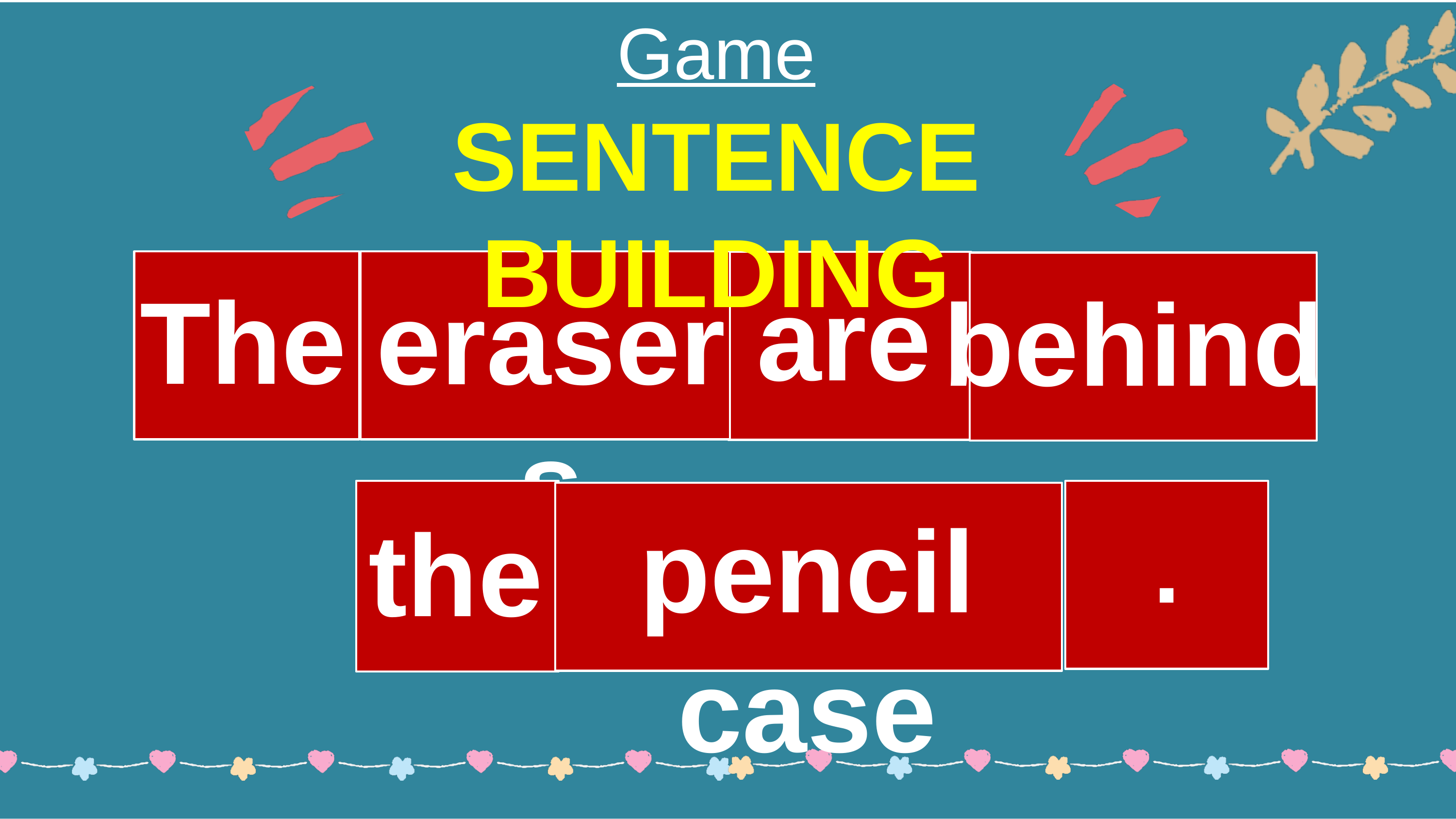

Game
SENTENCE BUILDING

The

erasers

are

behind

the
.

.

pencil case